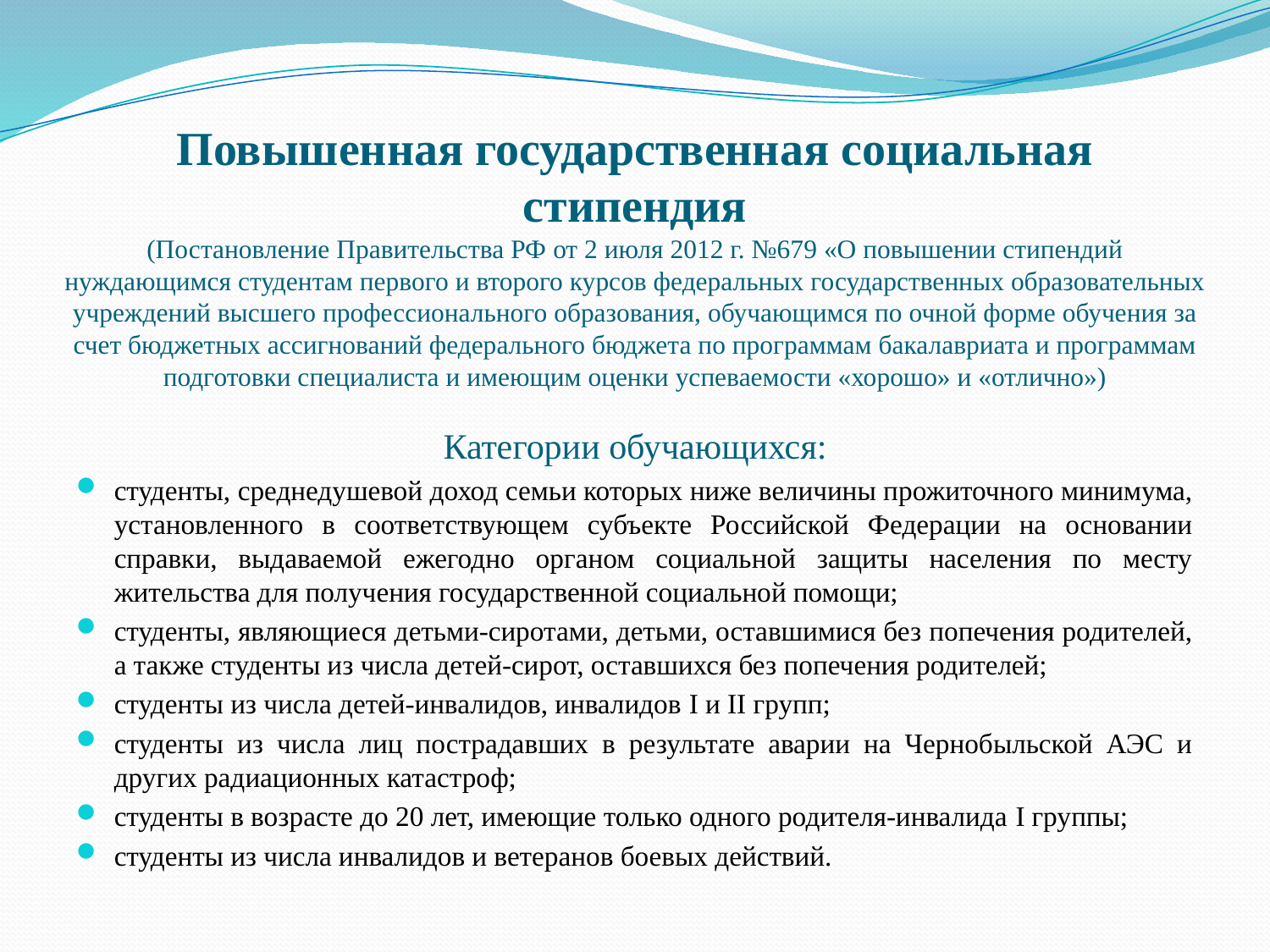

# Повышенная государственная социальная стипендия (Постановление Правительства РФ от 2 июля 2012 г. №679 «О повышении стипендий нуждающимся студентам первого и второго курсов федеральных государственных образовательных учреждений высшего профессионального образования, обучающимся по очной форме обучения за счет бюджетных ассигнований федерального бюджета по программам бакалавриата и программам подготовки специалиста и имеющим оценки успеваемости «хорошо» и «отлично») Категории обучающихся:
студенты, среднедушевой доход семьи которых ниже величины прожиточного минимума, установленного в соответствующем субъекте Российской Федерации на основании справки, выдаваемой ежегодно органом социальной защиты населения по месту жительства для получения государственной социальной помощи;
студенты, являющиеся детьми-сиротами, детьми, оставшимися без попечения родителей, а также студенты из числа детей-сирот, оставшихся без попечения родителей;
студенты из числа детей-инвалидов, инвалидов I и II групп;
студенты из числа лиц пострадавших в результате аварии на Чернобыльской АЭС и других радиационных катастроф;
студенты в возрасте до 20 лет, имеющие только одного родителя-инвалида I группы;
студенты из числа инвалидов и ветеранов боевых действий.